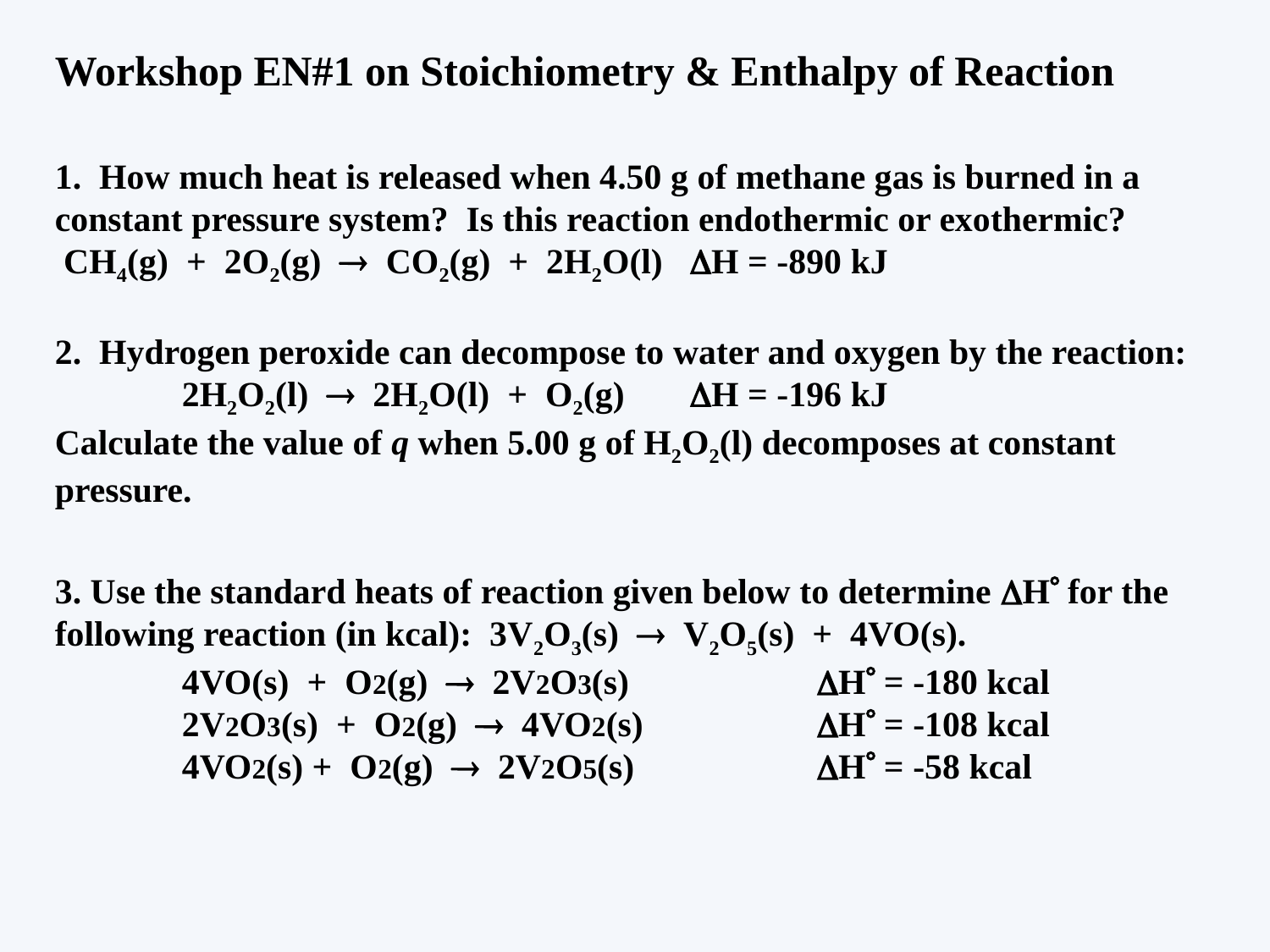

Workshop EN#1 on Stoichiometry & Enthalpy of Reaction

1.  How much heat is released when 4.50 g of methane gas is burned in a constant pressure system?  Is this reaction endothermic or exothermic?
 CH4(g)  +  2O2(g)  →  CO2(g)  +  2H2O(l)	ΔH = -890 kJ

2.  Hydrogen peroxide can decompose to water and oxygen by the reaction:
	2H2O2(l)  →  2H2O(l)  +  O2(g)	ΔH = -196 kJ
Calculate the value of q when 5.00 g of H2O2(l) decomposes at constant pressure.

3. Use the standard heats of reaction given below to determine ΔH° for the following reaction (in kcal):  3V2O3(s)  →  V2O5(s)  +  4VO(s).
	4VO(s)  +  O2(g)  →  2V2O3(s)		ΔH° = -180 kcal
	2V2O3(s)  +  O2(g)  →  4VO2(s)		ΔH° = -108 kcal
	4VO2(s) +  O2(g)  →  2V2O5(s)		ΔH° = -58 kcal